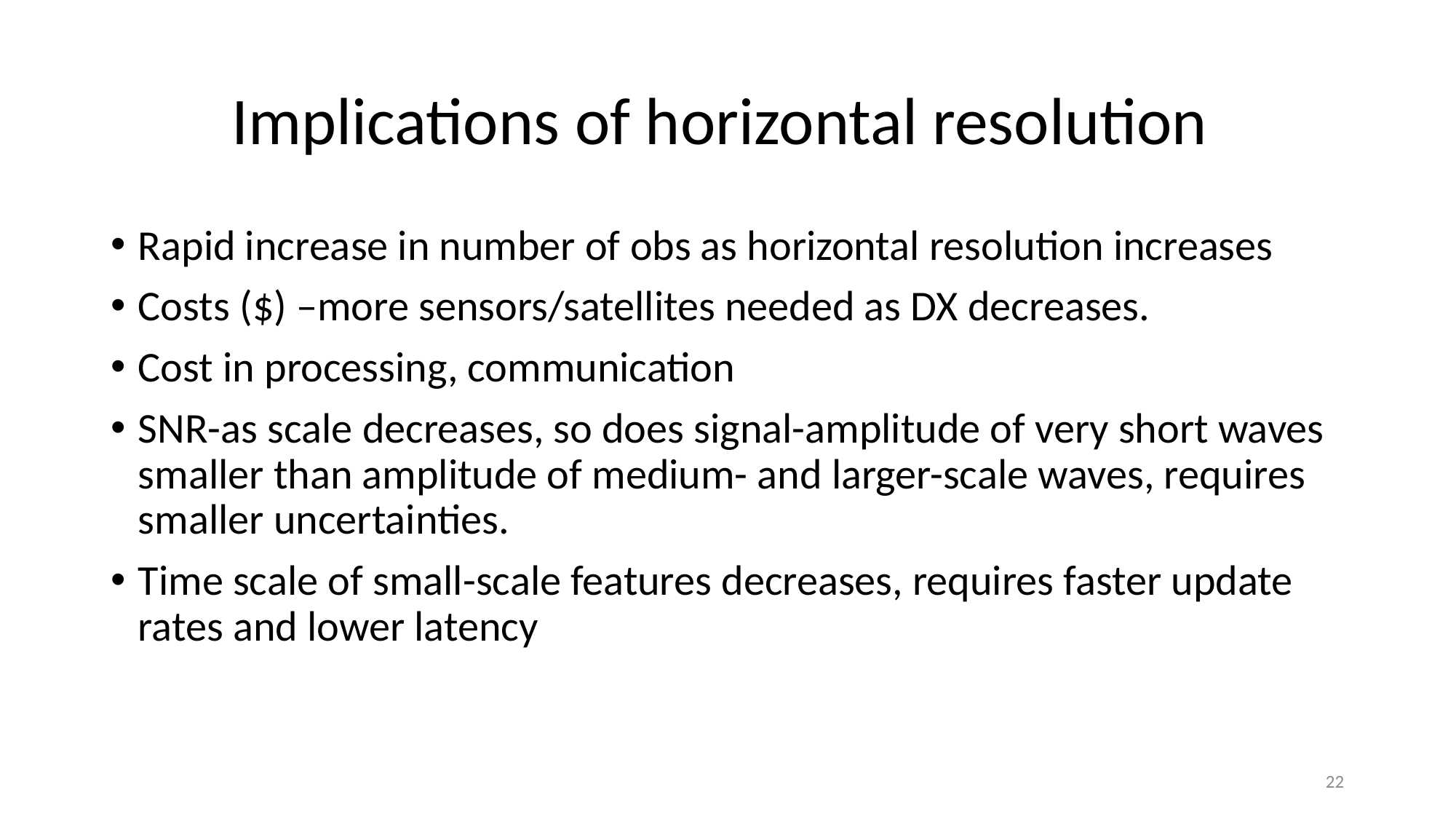

# Implications of horizontal resolution
Rapid increase in number of obs as horizontal resolution increases
Costs ($) –more sensors/satellites needed as DX decreases.
Cost in processing, communication
SNR-as scale decreases, so does signal-amplitude of very short waves smaller than amplitude of medium- and larger-scale waves, requires smaller uncertainties.
Time scale of small-scale features decreases, requires faster update rates and lower latency

22